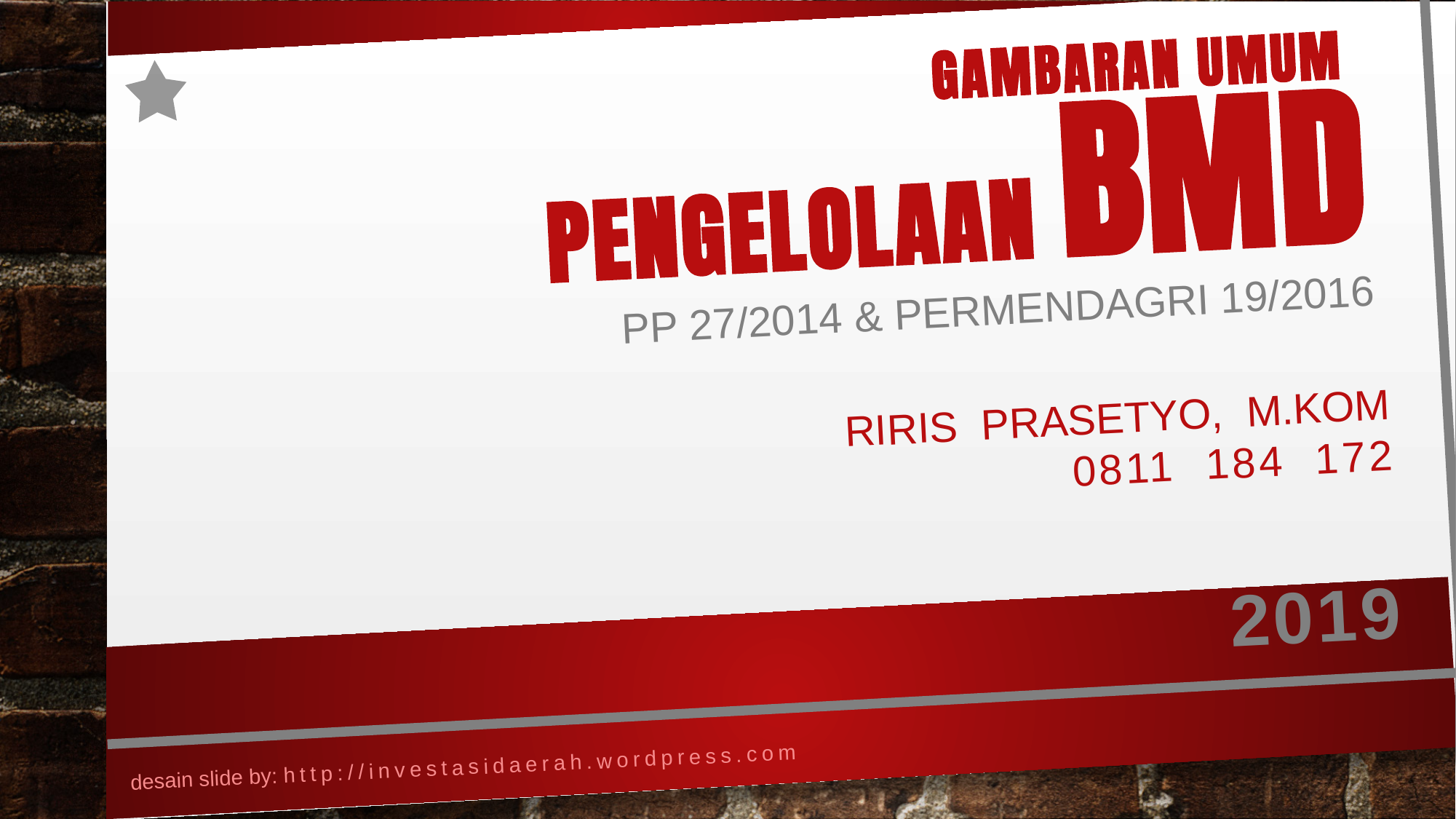

# Gambaran umum PENGELOLAAN BMD
PP 27/2014 & PERMENDAGRI 19/2016